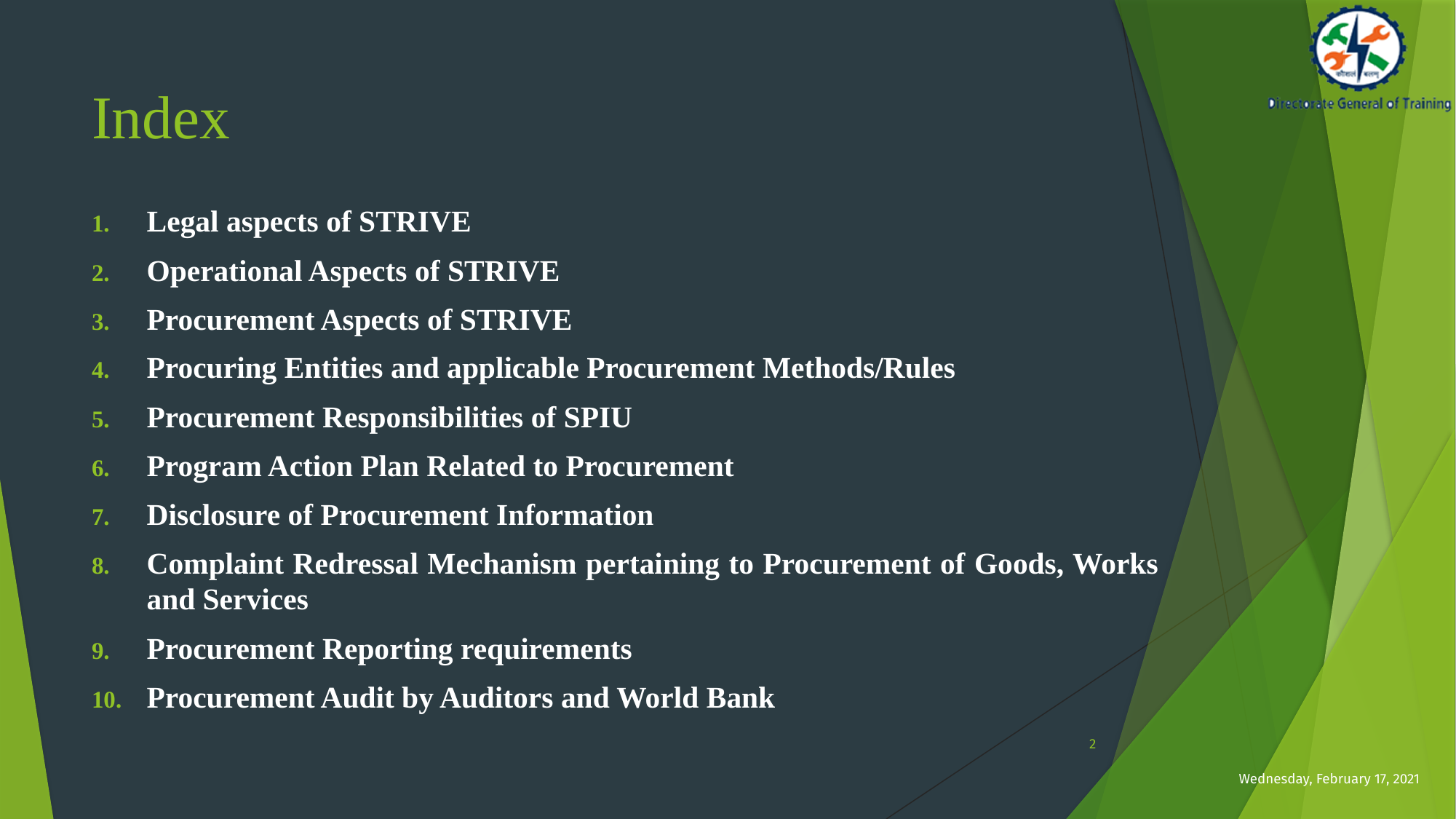

# Index
Legal aspects of STRIVE
Operational Aspects of STRIVE
Procurement Aspects of STRIVE
Procuring Entities and applicable Procurement Methods/Rules
Procurement Responsibilities of SPIU
Program Action Plan Related to Procurement
Disclosure of Procurement Information
Complaint Redressal Mechanism pertaining to Procurement of Goods, Works and Services
Procurement Reporting requirements
Procurement Audit by Auditors and World Bank

2
Wednesday, February 17, 2021